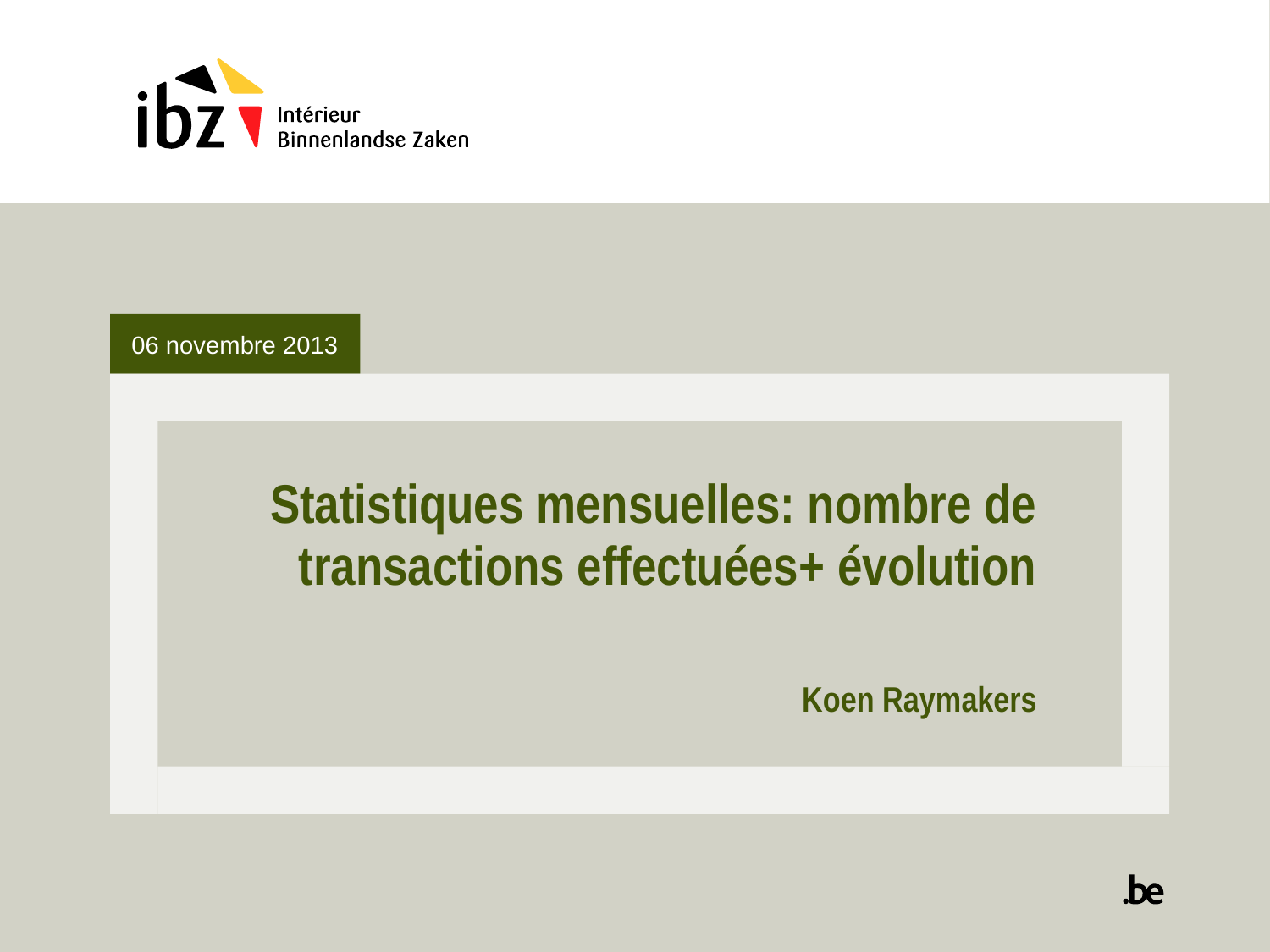

06 novembre 2013
# Statistiques mensuelles: nombre de transactions effectuées+ évolution Koen Raymakers